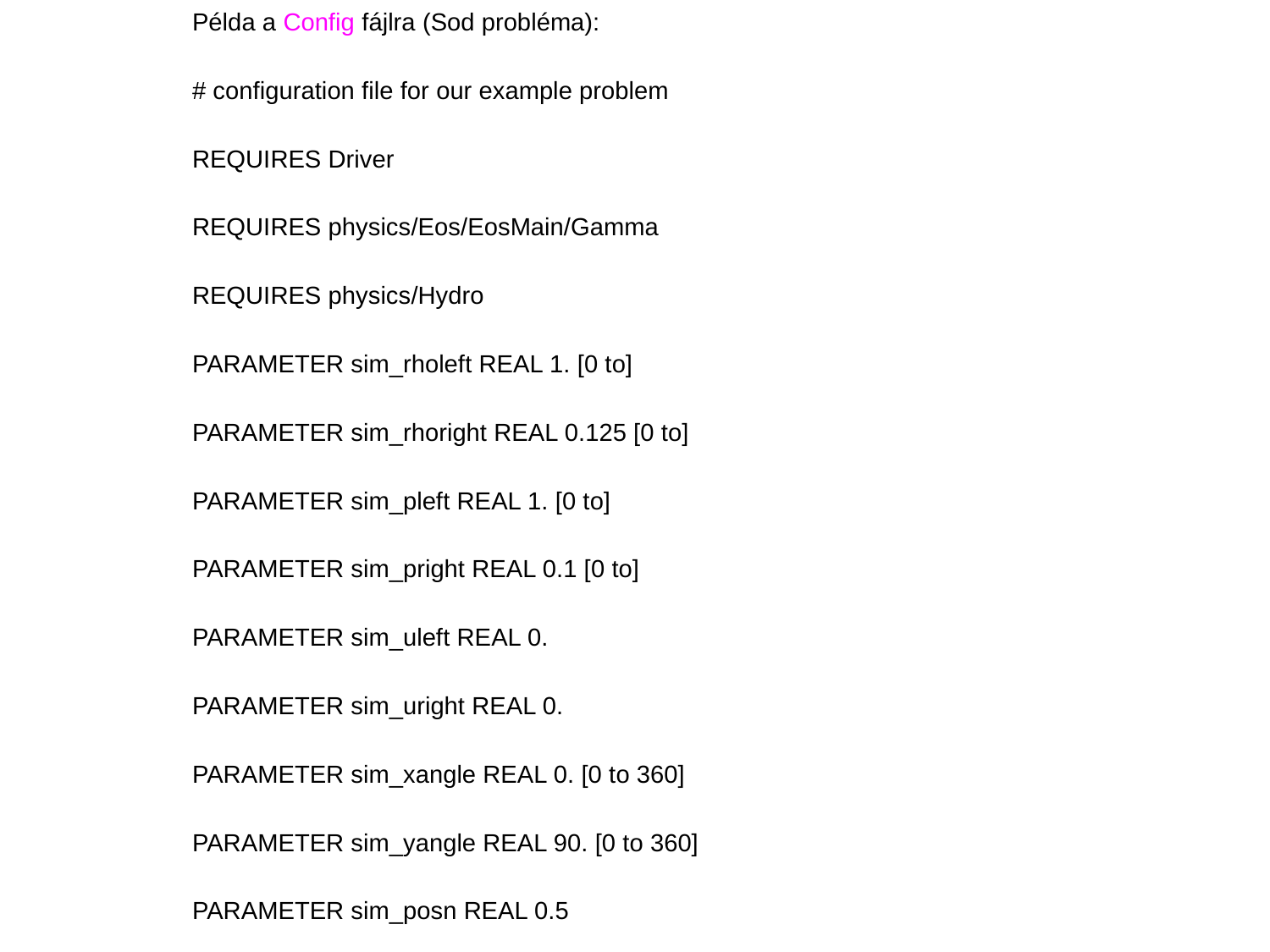

Példa a Config fájlra (Sod probléma):
# configuration file for our example problem
REQUIRES Driver
REQUIRES physics/Eos/EosMain/Gamma
REQUIRES physics/Hydro
PARAMETER sim_rholeft REAL 1. [0 to]
PARAMETER sim_rhoright REAL 0.125 [0 to]
PARAMETER sim_pleft REAL 1. [0 to]
PARAMETER sim_pright REAL 0.1 [0 to]
PARAMETER sim_uleft REAL 0.
PARAMETER sim_uright REAL 0.
PARAMETER sim_xangle REAL 0. [0 to 360]
PARAMETER sim_yangle REAL 90. [0 to 360]
PARAMETER sim_posn REAL 0.5